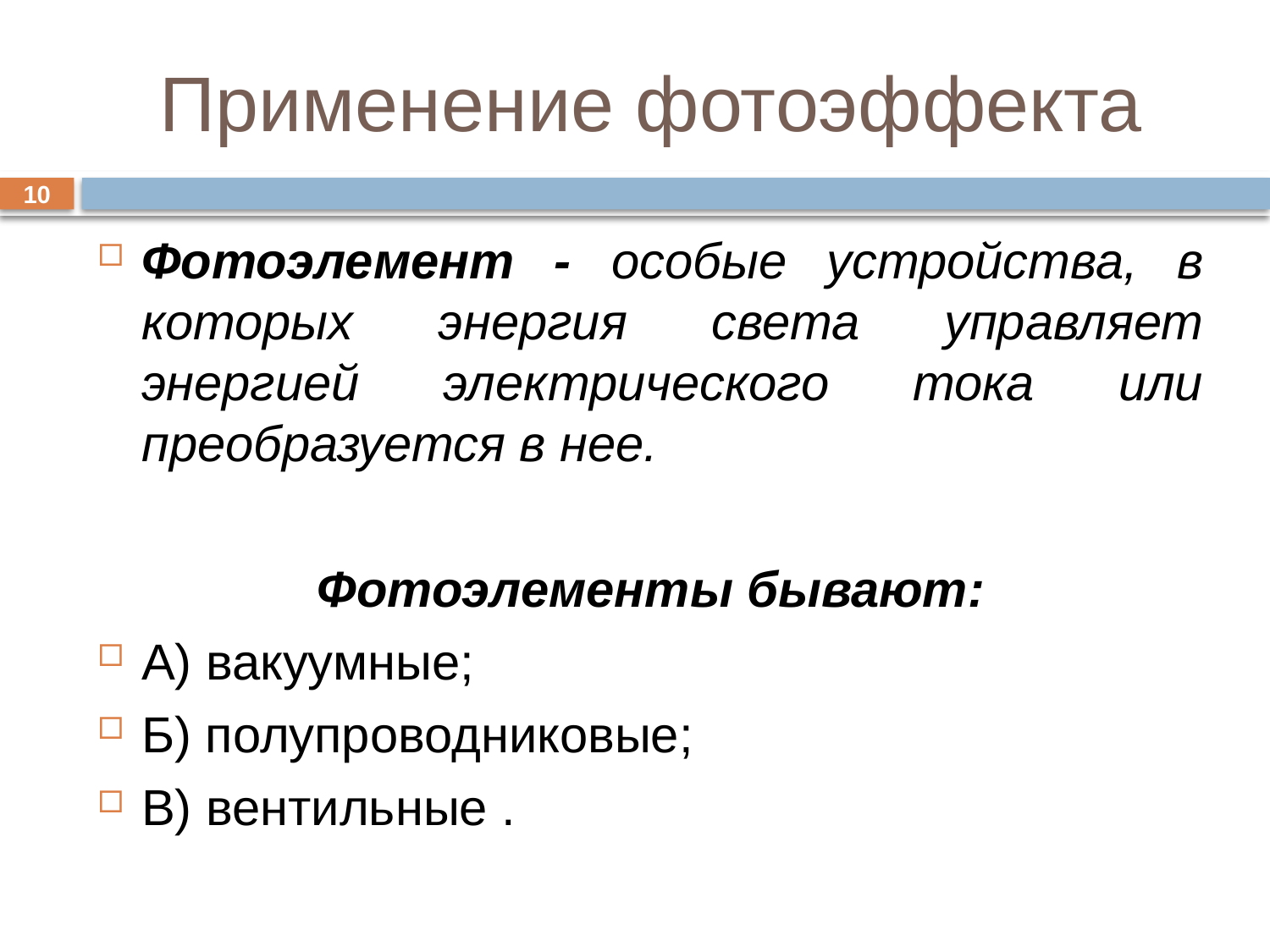

# Применение фотоэффекта
10
Фотоэлемент - особые устройства, в которых энергия света управляет энергией электрического тока или преобразуется в нее.

Фотоэлементы бывают:
А) вакуумные;
Б) полупроводниковые;
В) вентильные .